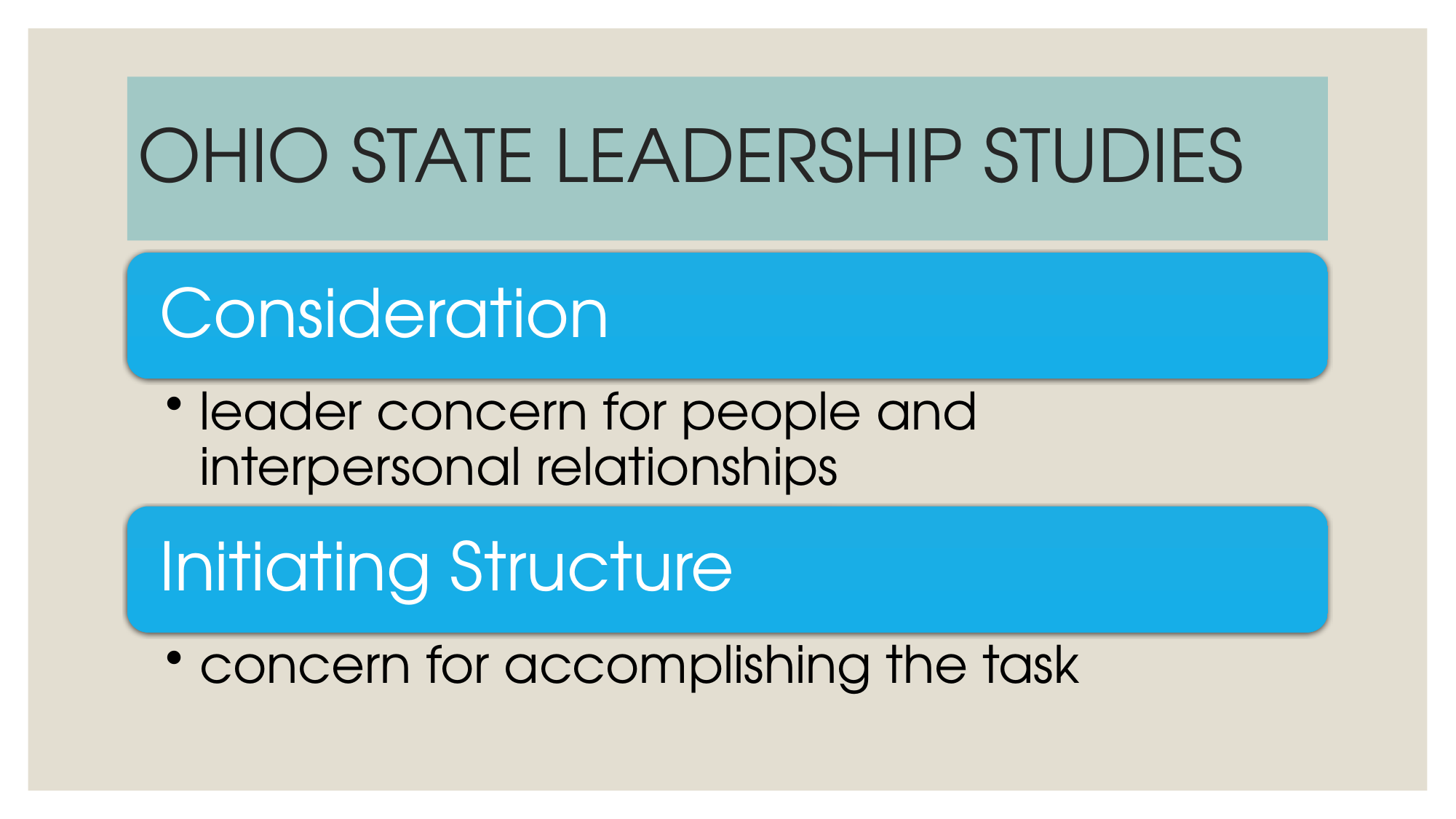

# OHIO STATE LEADERSHIP STUDIES
Consideration
leader concern for people and interpersonal relationships
Initiating Structure
concern for accomplishing the task